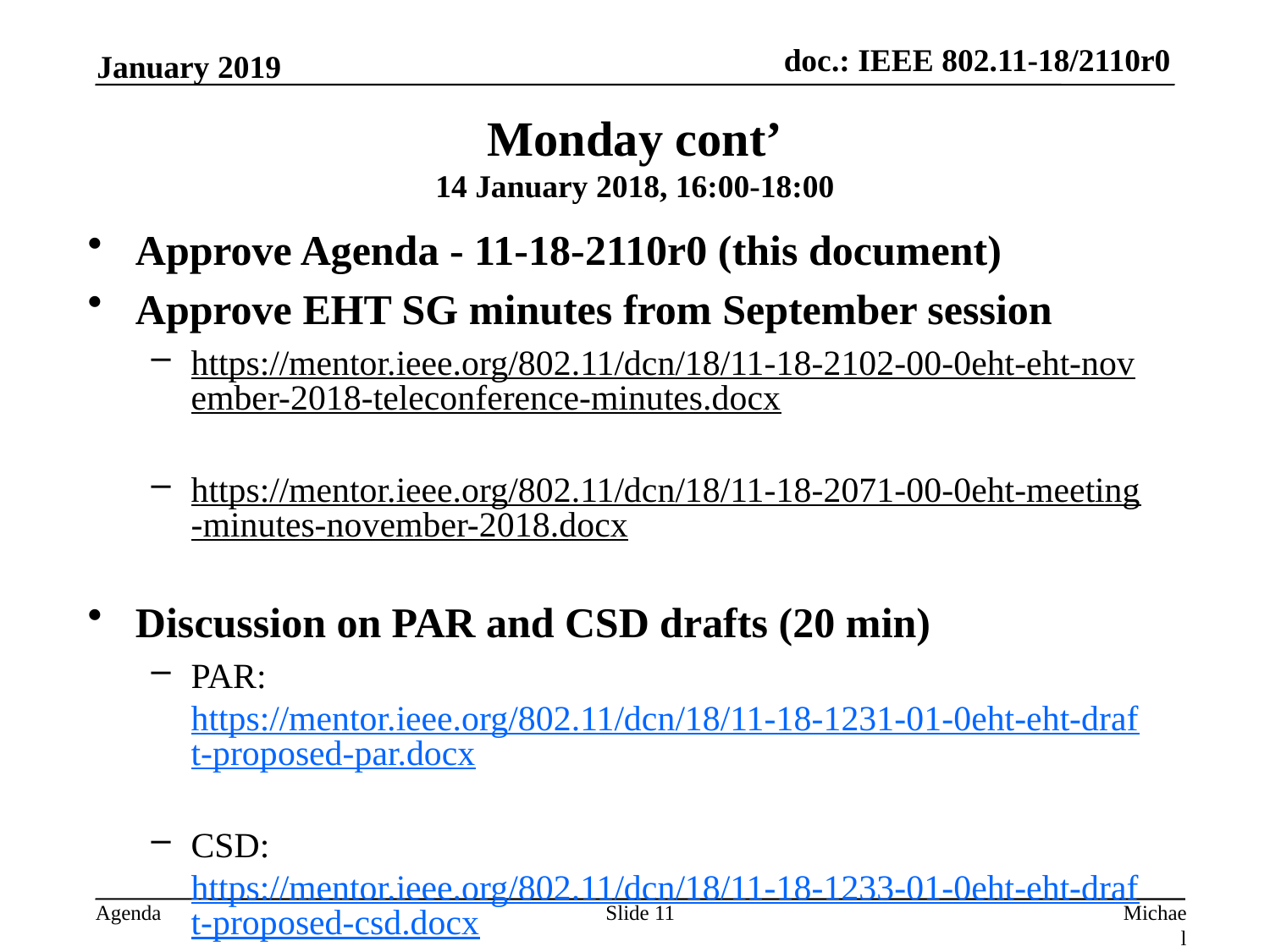

January 2019
Monday cont’
14 January 2018, 16:00-18:00

Approve Agenda - 11-18-2110r0 (this document)
Approve EHT SG minutes from September session
https://mentor.ieee.org/802.11/dcn/18/11-18-2102-00-0eht-eht-november-2018-teleconference-minutes.docx
https://mentor.ieee.org/802.11/dcn/18/11-18-2071-00-0eht-meeting-minutes-november-2018.docx
Discussion on PAR and CSD drafts (20 min)
PAR: https://mentor.ieee.org/802.11/dcn/18/11-18-1231-01-0eht-eht-draft-proposed-par.docx
CSD: https://mentor.ieee.org/802.11/dcn/18/11-18-1233-01-0eht-eht-draft-proposed-csd.docx
Technical contributions (s.14) – (20 min for presentation/Q&A)
Slide 11
Michael Montemurro, BlackBerry